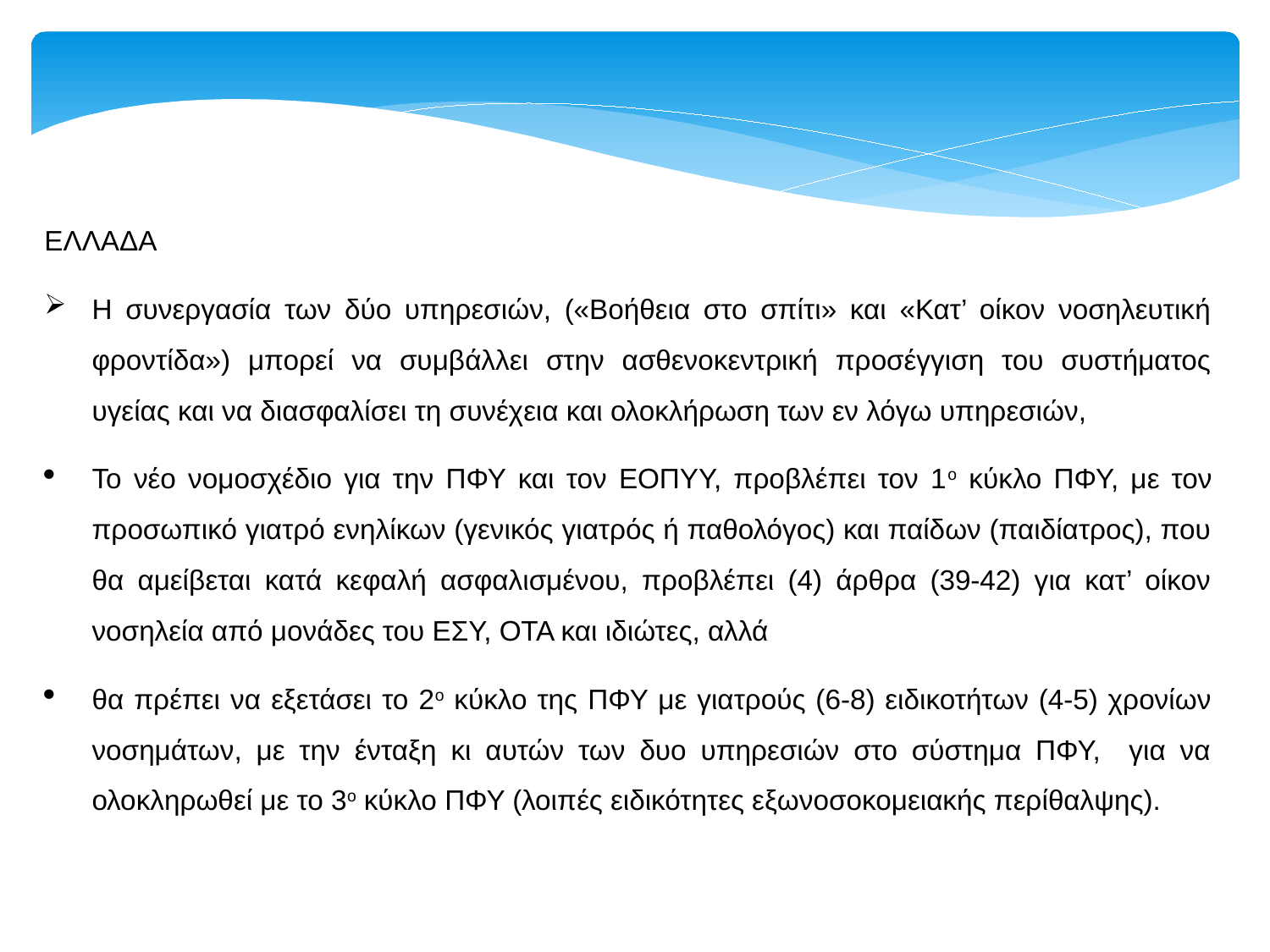

ΕΛΛΑΔΑ
Η συνεργασία των δύο υπηρεσιών, («Βοήθεια στο σπίτι» και «Κατ’ οίκον νοσηλευτική φροντίδα») μπορεί να συμβάλλει στην ασθενοκεντρική προσέγγιση του συστήματος υγείας και να διασφαλίσει τη συνέχεια και ολοκλήρωση των εν λόγω υπηρεσιών,
Το νέο νομοσχέδιο για την ΠΦΥ και τον ΕΟΠΥΥ, προβλέπει τον 1ο κύκλο ΠΦΥ, με τον προσωπικό γιατρό ενηλίκων (γενικός γιατρός ή παθολόγος) και παίδων (παιδίατρος), που θα αμείβεται κατά κεφαλή ασφαλισμένου, προβλέπει (4) άρθρα (39-42) για κατ’ οίκον νοσηλεία από μονάδες του ΕΣΥ, ΟΤΑ και ιδιώτες, αλλά
θα πρέπει να εξετάσει το 2ο κύκλο της ΠΦΥ με γιατρούς (6-8) ειδικοτήτων (4-5) χρονίων νοσημάτων, με την ένταξη κι αυτών των δυο υπηρεσιών στο σύστημα ΠΦΥ,  για να ολοκληρωθεί με το 3ο κύκλο ΠΦΥ (λοιπές ειδικότητες εξωνοσοκομειακής περίθαλψης).